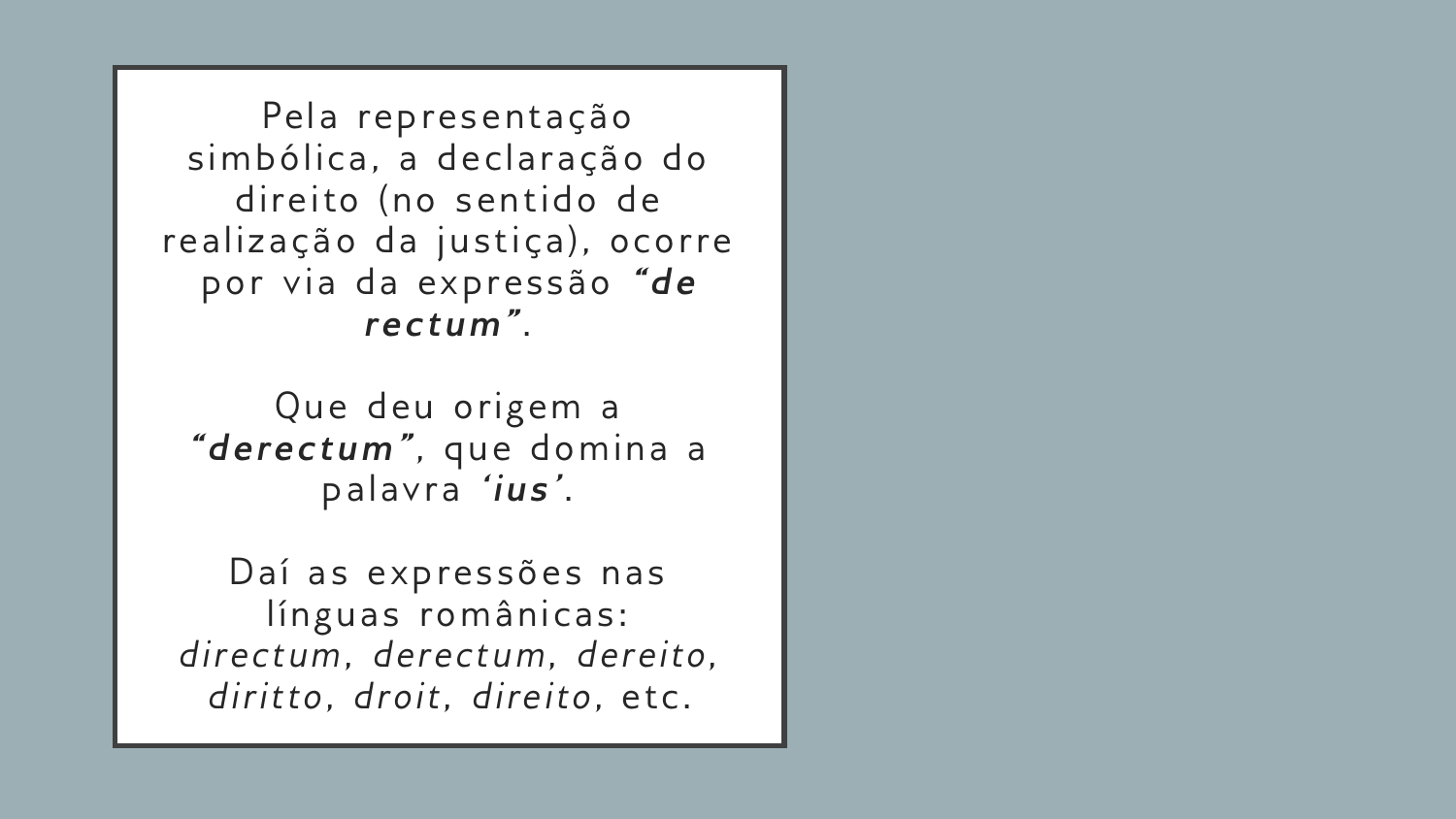

# Pela representação simbólica, a declaração do direito (no sentido de realização da justiça), ocorre por via da expressão “de rectum”. Que deu origem a “derectum”, que domina a palavra ‘ius’. Daí as expressões nas línguas românicas: directum, derectum, dereito, diritto, droit, direito, etc.